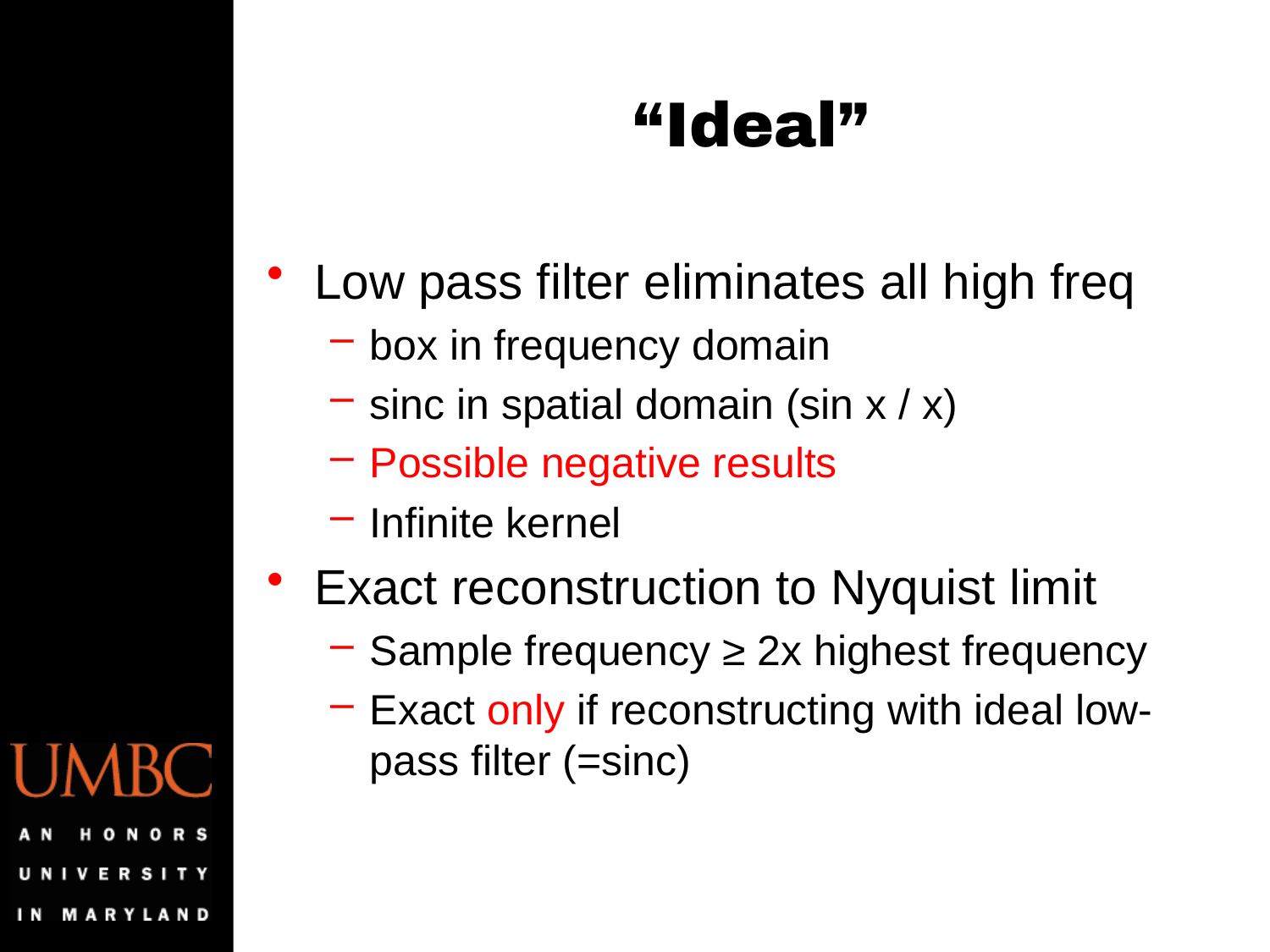

# “Ideal”

Low pass filter eliminates all high freq
box in frequency domain
sinc in spatial domain (sin x / x)
Possible negative results
Infinite kernel
Exact reconstruction to Nyquist limit
Sample frequency ≥ 2x highest frequency
Exact only if reconstructing with ideal low-pass filter (=sinc)